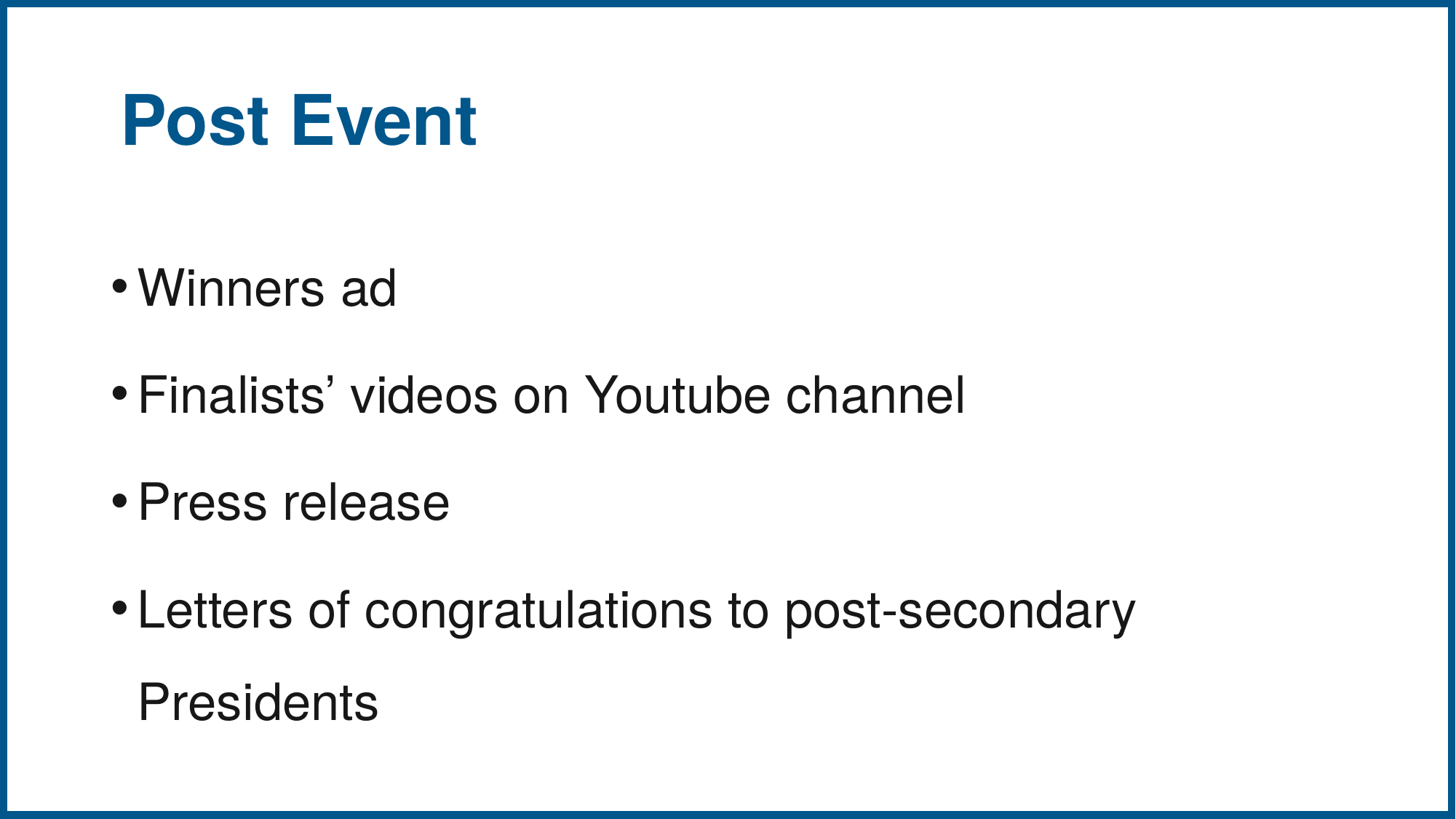

# Post Event
Winners ad
Finalists’ videos on Youtube channel
Press release
Letters of congratulations to post-secondary Presidents